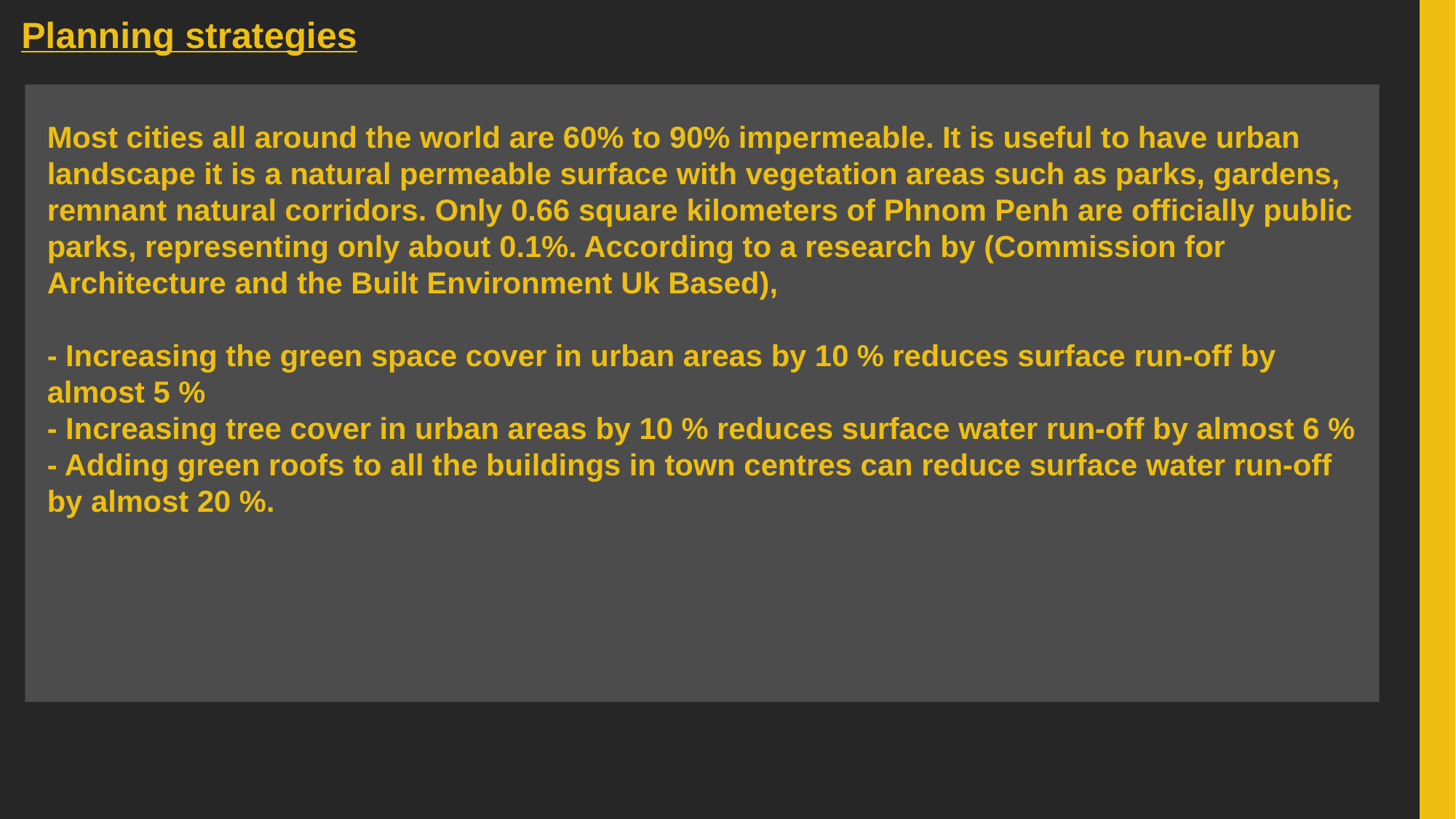

Planning strategies

Most cities all around the world are 60% to 90% impermeable. It is useful to have urban landscape it is a natural permeable surface with vegetation areas such as parks, gardens, remnant natural corridors. Only 0.66 square kilometers of Phnom Penh are officially public parks, representing only about 0.1%. According to a research by (Commission for Architecture and the Built Environment Uk Based),

- Increasing the green space cover in urban areas by 10 % reduces surface run-off by almost 5 %
- Increasing tree cover in urban areas by 10 % reduces surface water run-off by almost 6 %
- Adding green roofs to all the buildings in town centres can reduce surface water run-off by almost 20 %.